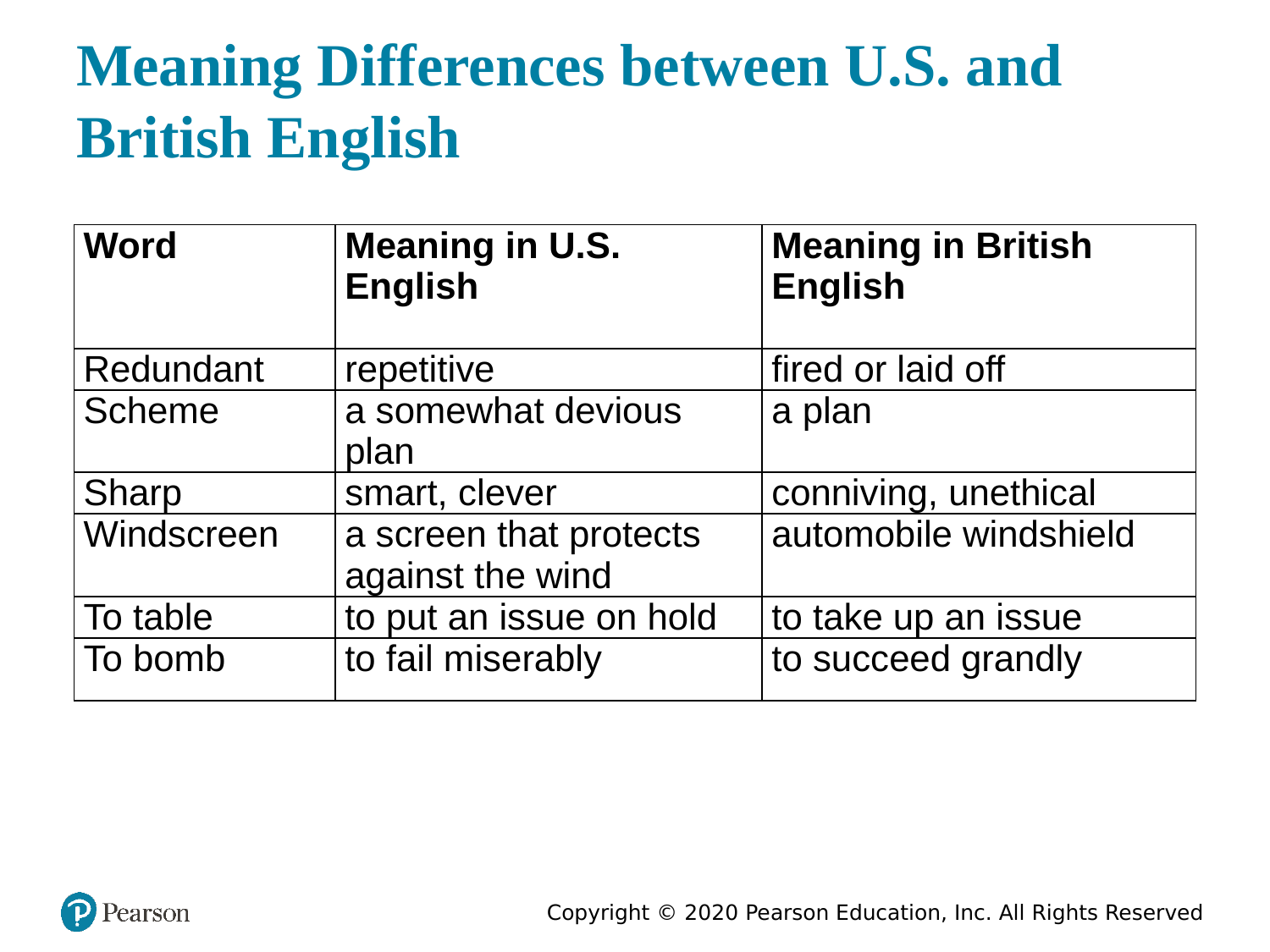

# Meaning Differences between U.S. and British English
| Word | Meaning in U.S. English | Meaning in British English |
| --- | --- | --- |
| Redundant | repetitive | fired or laid off |
| Scheme | a somewhat devious plan | a plan |
| Sharp | smart, clever | conniving, unethical |
| Windscreen | a screen that protects against the wind | automobile windshield |
| To table | to put an issue on hold | to take up an issue |
| To bomb | to fail miserably | to succeed grandly |